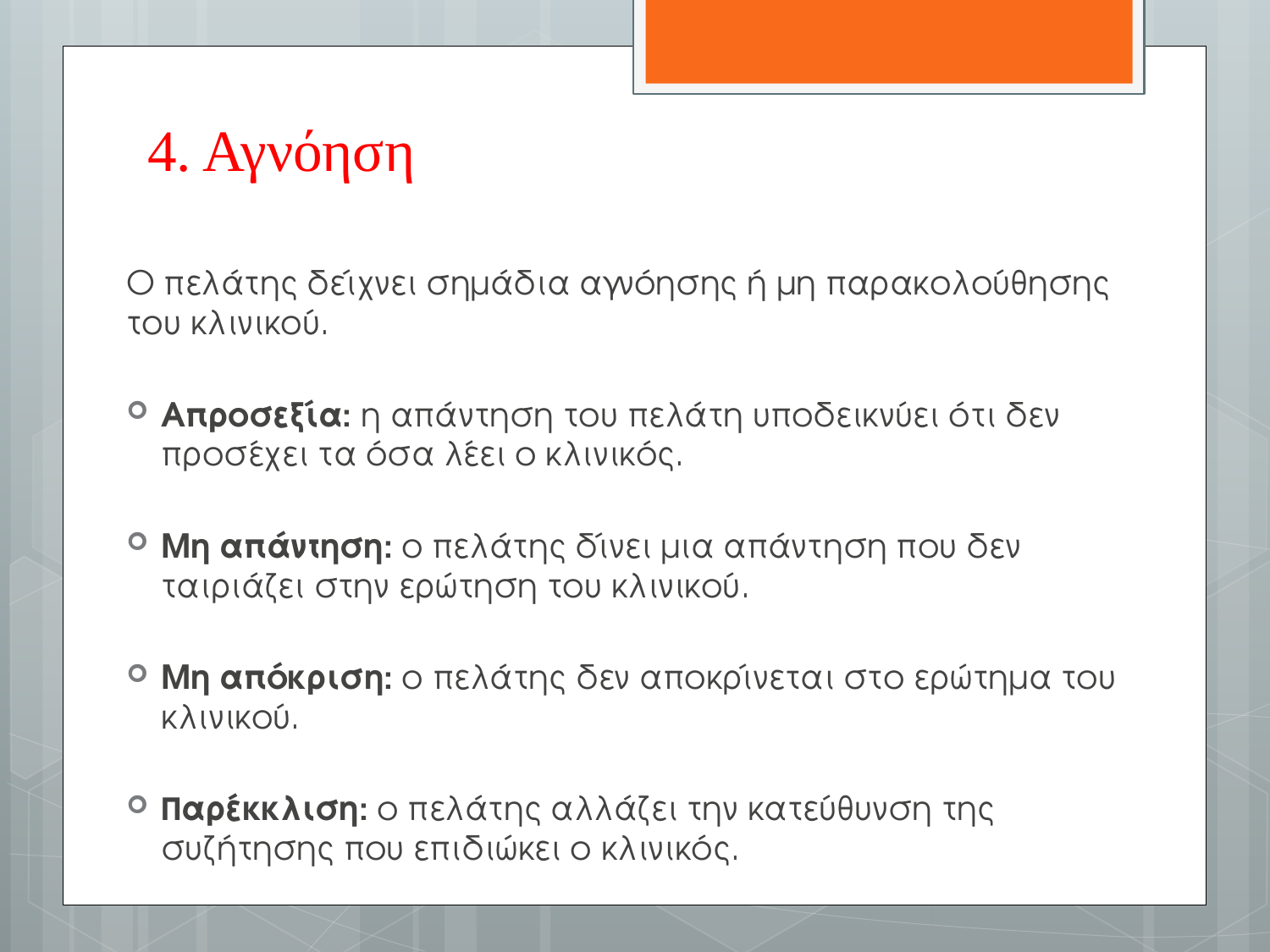

# 4. Αγνόηση
Ο πελάτης δείχνει σημάδια αγνόησης ή μη παρακολούθησης του κλινικού.

Απροσεξία: η απάντηση του πελάτη υποδεικνύει ότι δεν προσέχει τα όσα λέει ο κλινικός.

Μη απάντηση: ο πελάτης δίνει μια απάντηση που δεν ταιριάζει στην ερώτηση του κλινικού.

Μη απόκριση: ο πελάτης δεν αποκρίνεται στο ερώτημα του κλινικού.

Παρέκκλιση: ο πελάτης αλλάζει την κατεύθυνση της συζήτησης που επιδιώκει ο κλινικός.